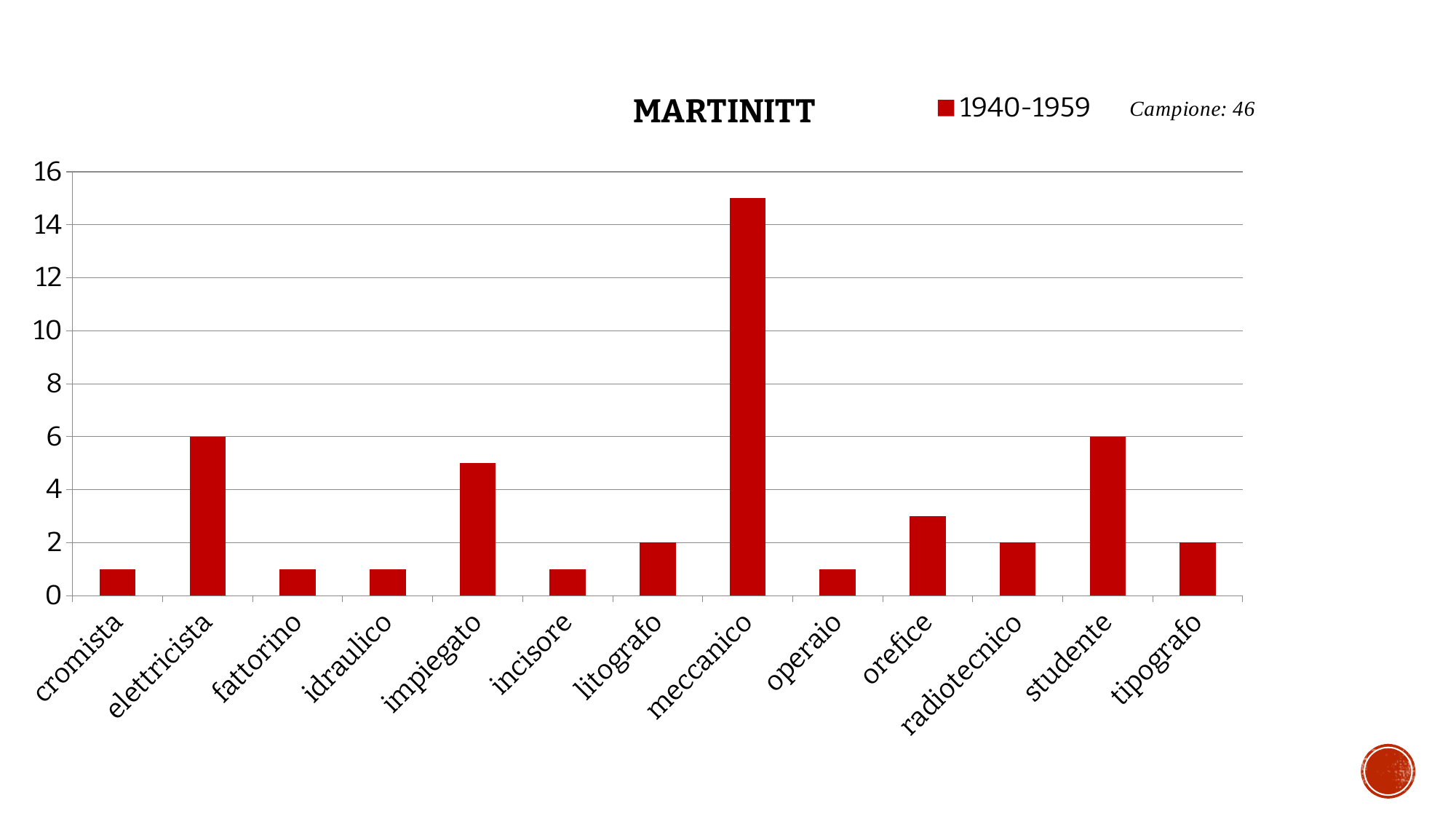

### Chart: MARTINITT

| Category | 1940-1959 |
|---|---|
| cromista | 1.0 |
| elettricista | 6.0 |
| fattorino | 1.0 |
| idraulico | 1.0 |
| impiegato | 5.0 |
| incisore | 1.0 |
| litografo | 2.0 |
| meccanico | 15.0 |
| operaio | 1.0 |
| orefice | 3.0 |
| radiotecnico | 2.0 |
| studente | 6.0 |
| tipografo | 2.0 |